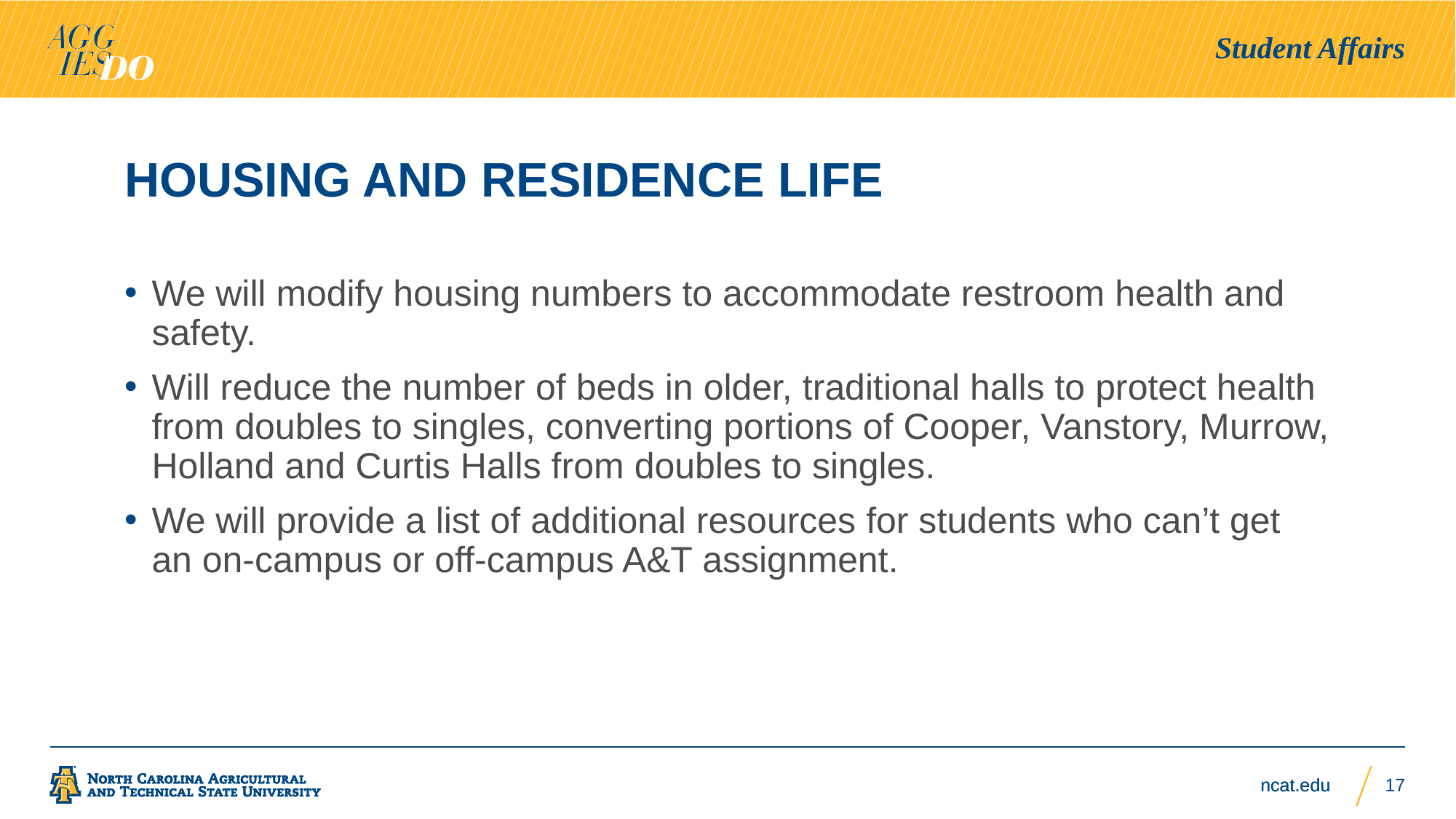

Student Affairs
# Housing and residence Life
We will modify housing numbers to accommodate restroom health and safety.
Will reduce the number of beds in older, traditional halls to protect health from doubles to singles, converting portions of Cooper, Vanstory, Murrow, Holland and Curtis Halls from doubles to singles.
We will provide a list of additional resources for students who can’t get an on-campus or off-campus A&T assignment.

17